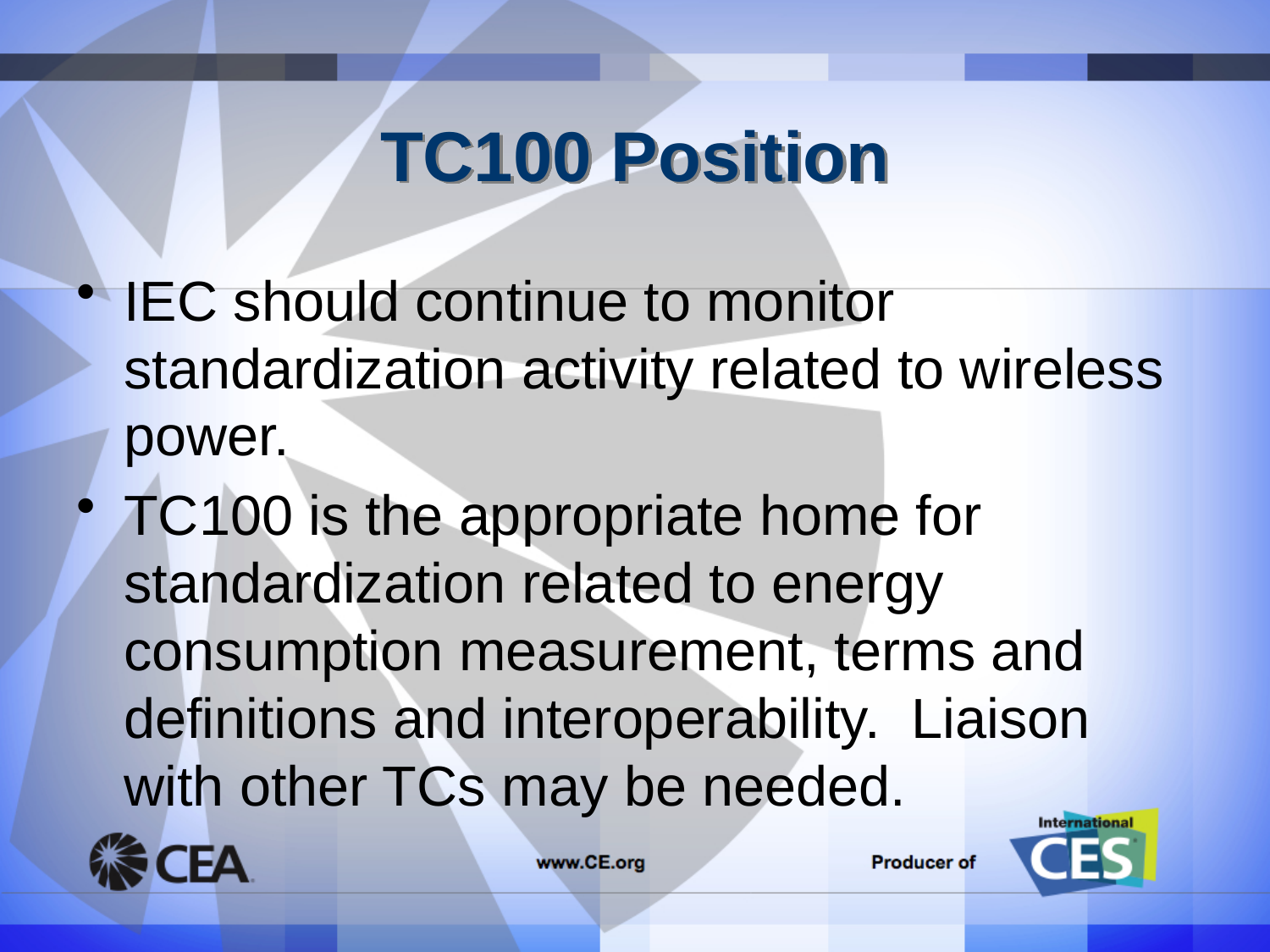

# TC100 Position
IEC should continue to monitor standardization activity related to wireless power.
TC100 is the appropriate home for standardization related to energy consumption measurement, terms and definitions and interoperability.  Liaison with other TCs may be needed.